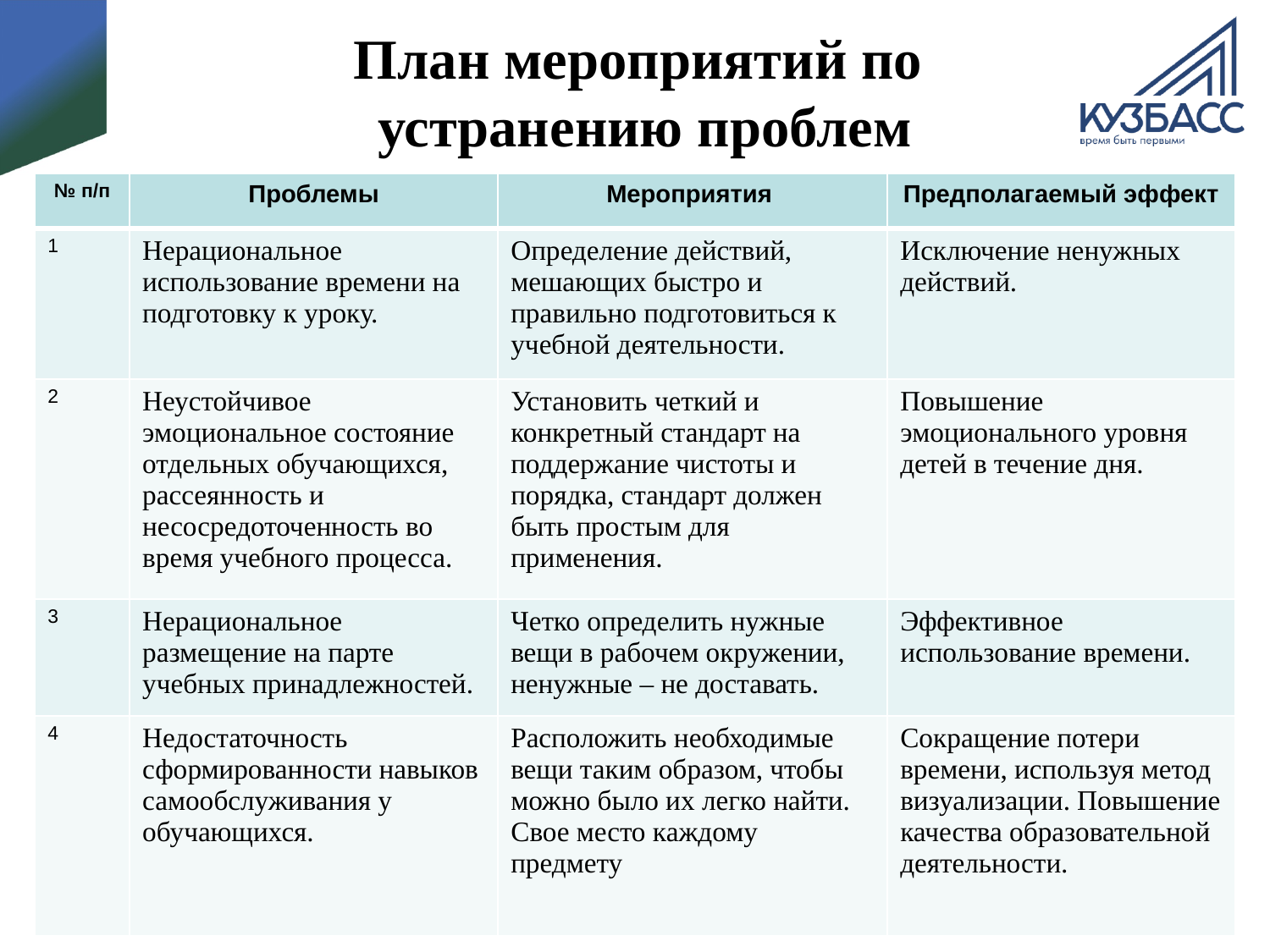

# План мероприятий по устранению проблем
| № п/п | Проблемы | Мероприятия | Предполагаемый эффект |
| --- | --- | --- | --- |
| 1 | Нерациональное использование времени на подготовку к уроку. | Определение действий, мешающих быстро и правильно подготовиться к учебной деятельности. | Исключение ненужных действий. |
| 2 | Неустойчивое эмоциональное состояние отдельных обучающихся, рассеянность и несосредоточенность во время учебного процесса. | Установить четкий и конкретный стандарт на поддержание чистоты и порядка, стандарт должен быть простым для применения. | Повышение эмоционального уровня детей в течение дня. |
| 3 | Нерациональное размещение на парте учебных принадлежностей. | Четко определить нужные вещи в рабочем окружении, ненужные – не доставать. | Эффективное использование времени. |
| 4 | Недостаточность сформированности навыков самообслуживания у обучающихся. | Расположить необходимые вещи таким образом, чтобы можно было их легко найти. Свое место каждому предмету | Сокращение потери времени, используя метод визуализации. Повышение качества образовательной деятельности. |